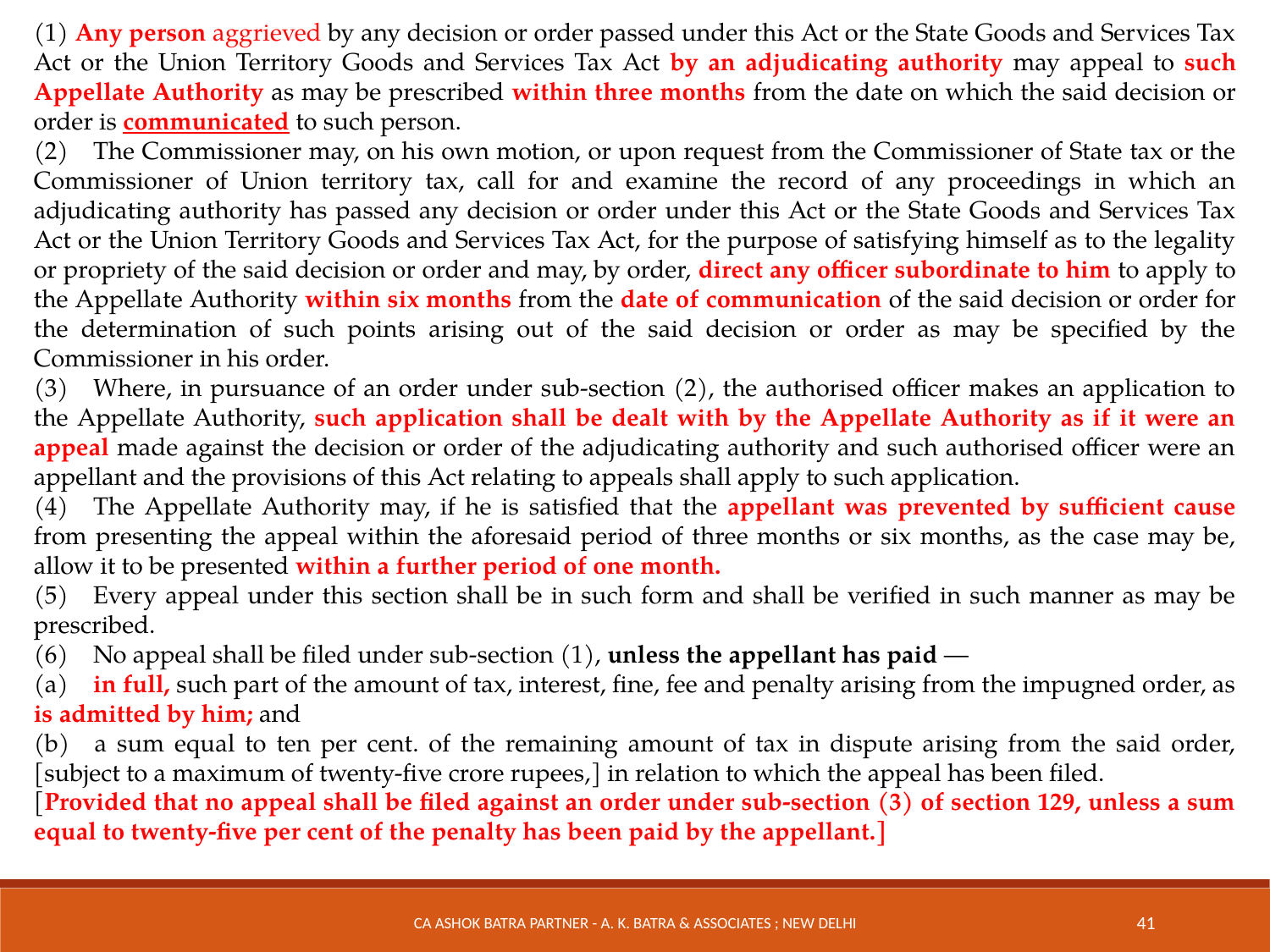

(1) Any person aggrieved by any decision or order passed under this Act or the State Goods and Services Tax Act or the Union Territory Goods and Services Tax Act by an adjudicating authority may appeal to such Appellate Authority as may be prescribed within three months from the date on which the said decision or order is communicated to such person.
(2) The Commissioner may, on his own motion, or upon request from the Commissioner of State tax or the Commissioner of Union territory tax, call for and examine the record of any proceedings in which an adjudicating authority has passed any decision or order under this Act or the State Goods and Services Tax Act or the Union Territory Goods and Services Tax Act, for the purpose of satisfying himself as to the legality or propriety of the said decision or order and may, by order, direct any officer subordinate to him to apply to the Appellate Authority within six months from the date of communication of the said decision or order for the determination of such points arising out of the said decision or order as may be specified by the Commissioner in his order.
(3) Where, in pursuance of an order under sub-section (2), the authorised officer makes an application to the Appellate Authority, such application shall be dealt with by the Appellate Authority as if it were an appeal made against the decision or order of the adjudicating authority and such authorised officer were an appellant and the provisions of this Act relating to appeals shall apply to such application.
(4) The Appellate Authority may, if he is satisfied that the appellant was prevented by sufficient cause from presenting the appeal within the aforesaid period of three months or six months, as the case may be, allow it to be presented within a further period of one month.
(5) Every appeal under this section shall be in such form and shall be verified in such manner as may be prescribed.
(6) No appeal shall be filed under sub-section (1), unless the appellant has paid —
(a) in full, such part of the amount of tax, interest, fine, fee and penalty arising from the impugned order, as is admitted by him; and
(b) a sum equal to ten per cent. of the remaining amount of tax in dispute arising from the said order, [subject to a maximum of twenty-five crore rupees,] in relation to which the appeal has been filed.
[Provided that no appeal shall be filed against an order under sub-section (3) of section 129, unless a sum equal to twenty-five per cent of the penalty has been paid by the appellant.]

CA Ashok Batra Partner - A. K. Batra & Associates ; New Delhi
41